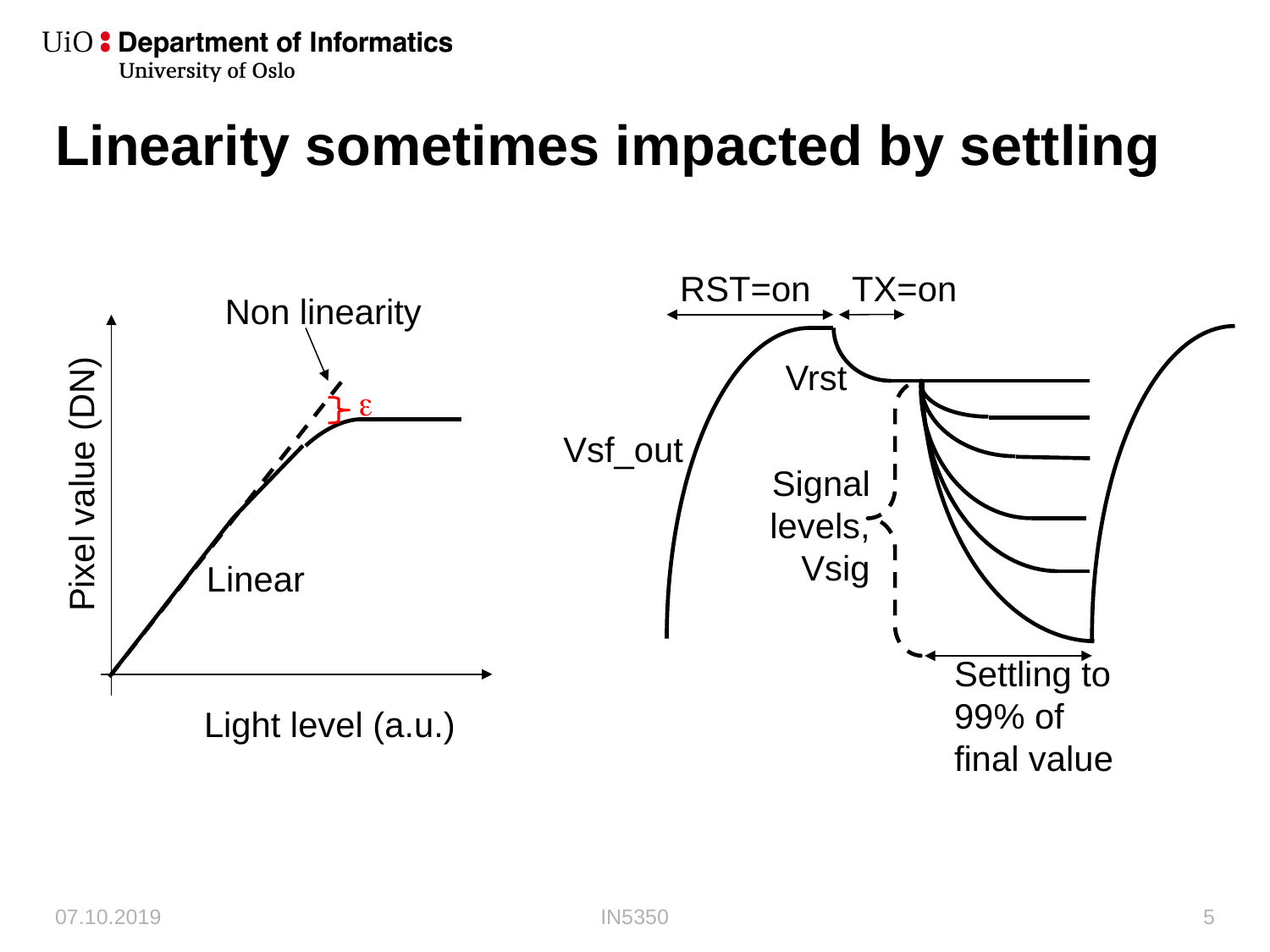

# Linearity sometimes impacted by settling

RST=on
TX=on

Non linearity

Vrst
ε

Vsf_out

Signal levels, Vsig
Pixel value (DN)
Linear
Settling to 99% of final value
Light level (a.u.)
07.10.2019
IN5350
5